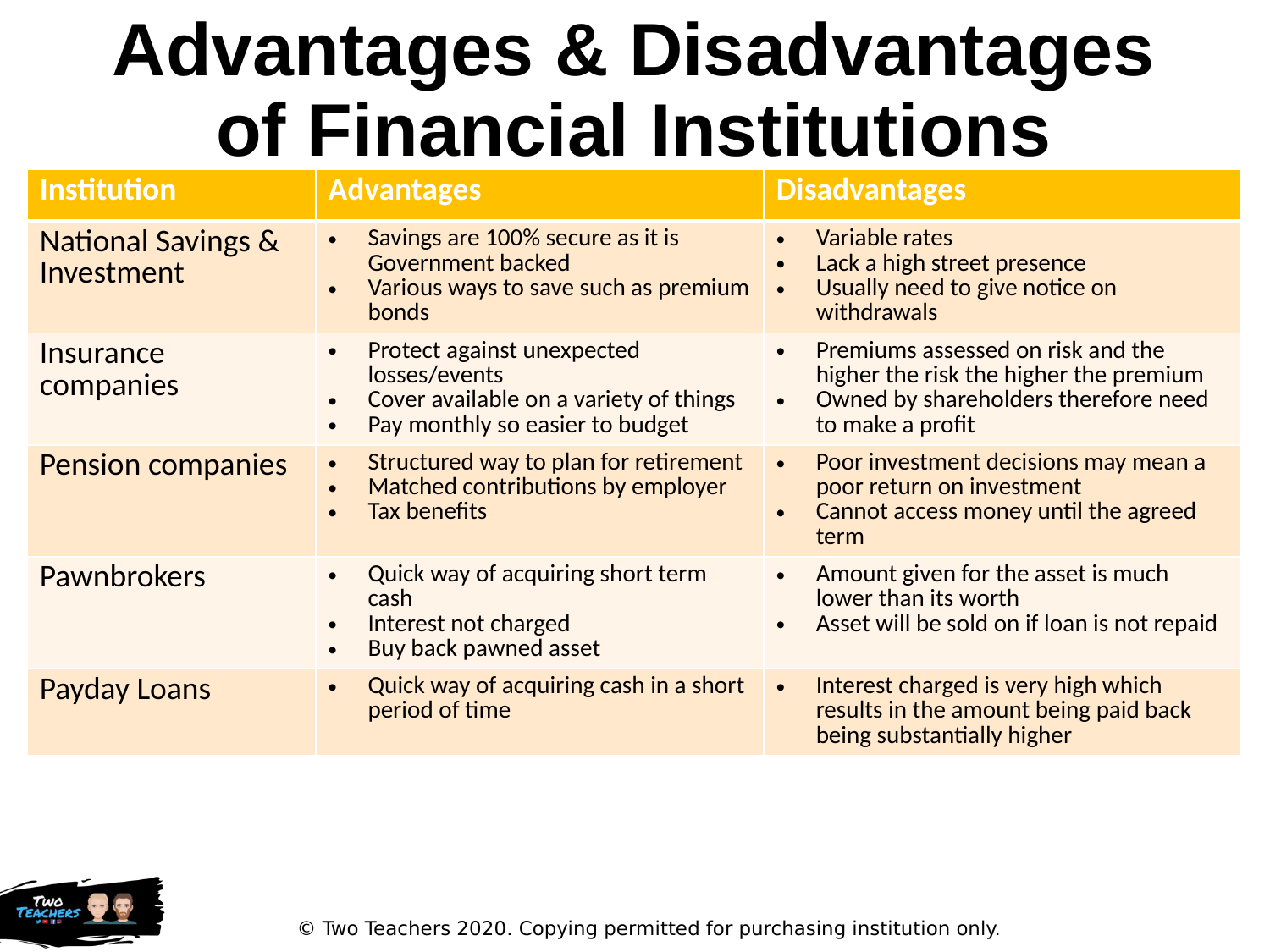

# Advantages & Disadvantages of Financial Institutions
| Institution | Advantages | Disadvantages |
| --- | --- | --- |
| National Savings & Investment | Savings are 100% secure as it is Government backed Various ways to save such as premium bonds | Variable rates Lack a high street presence Usually need to give notice on withdrawals |
| Insurance companies | Protect against unexpected losses/events Cover available on a variety of things Pay monthly so easier to budget | Premiums assessed on risk and the higher the risk the higher the premium Owned by shareholders therefore need to make a profit |
| Pension companies | Structured way to plan for retirement Matched contributions by employer Tax benefits | Poor investment decisions may mean a poor return on investment Cannot access money until the agreed term |
| Pawnbrokers | Quick way of acquiring short term cash Interest not charged Buy back pawned asset | Amount given for the asset is much lower than its worth Asset will be sold on if loan is not repaid |
| Payday Loans | Quick way of acquiring cash in a short period of time | Interest charged is very high which results in the amount being paid back being substantially higher |